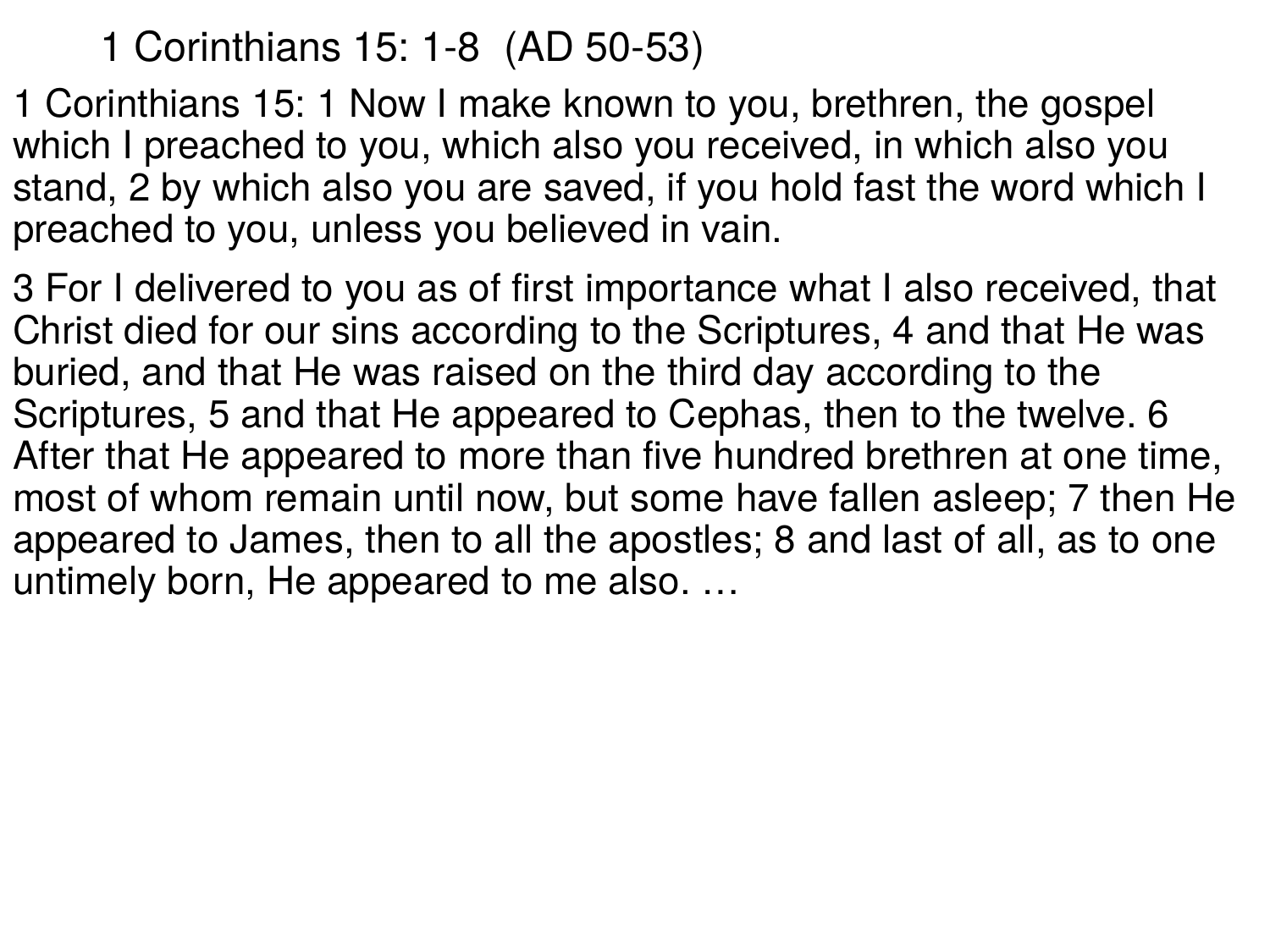

# 1 Corinthians 15: 1-8  (AD 50-53)
1 Corinthians 15: 1 Now I make known to you, brethren, the gospel which I preached to you, which also you received, in which also you stand, 2 by which also you are saved, if you hold fast the word which I preached to you, unless you believed in vain.
3 For I delivered to you as of first importance what I also received, that Christ died for our sins according to the Scriptures, 4 and that He was buried, and that He was raised on the third day according to the Scriptures, 5 and that He appeared to Cephas, then to the twelve. 6 After that He appeared to more than five hundred brethren at one time, most of whom remain until now, but some have fallen asleep; 7 then He appeared to James, then to all the apostles; 8 and last of all, as to one untimely born, He appeared to me also. …